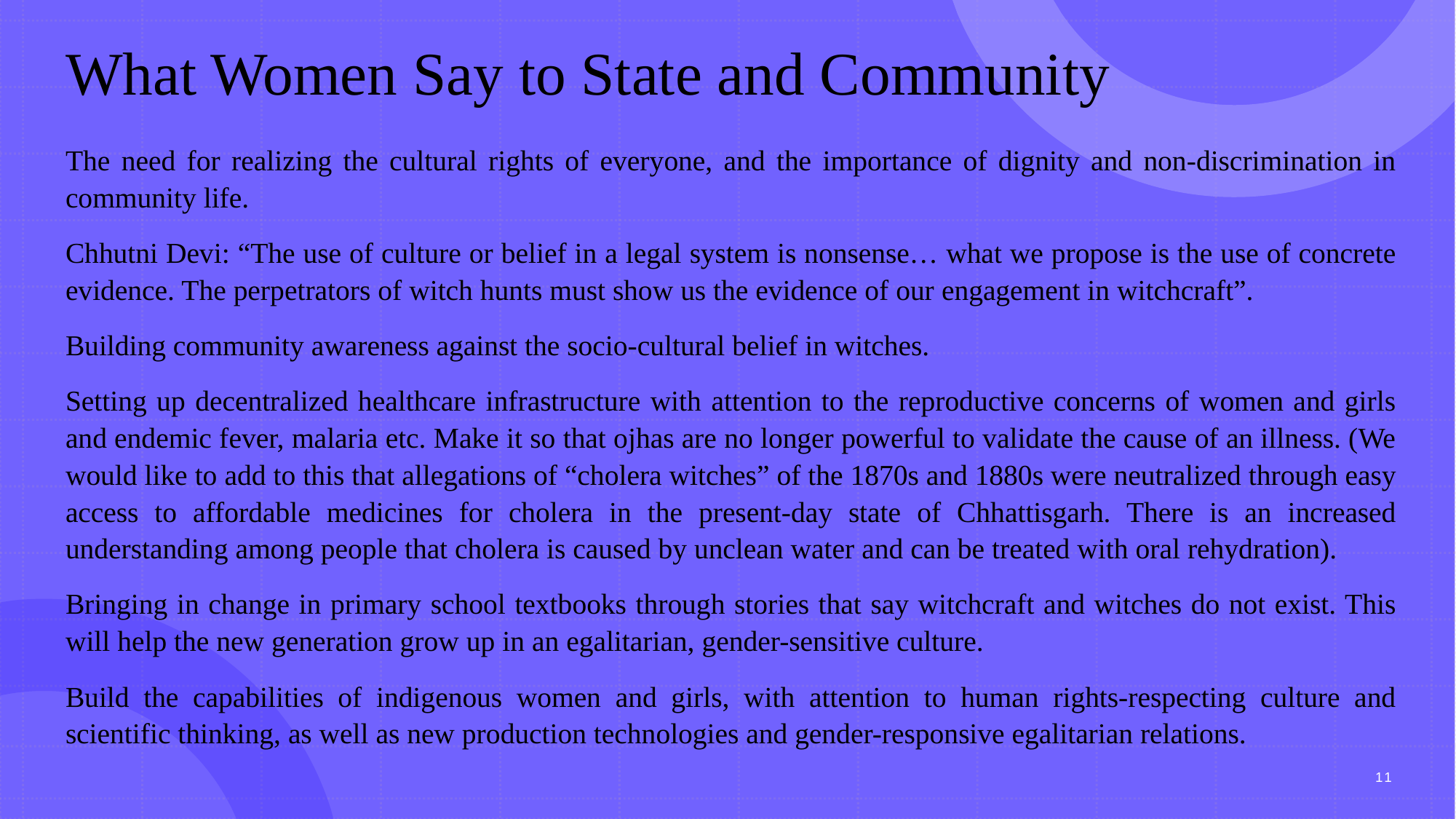

# What Women Say to State and Community
The need for realizing the cultural rights of everyone, and the importance of dignity and non-discrimination in community life.
Chhutni Devi: “The use of culture or belief in a legal system is nonsense… what we propose is the use of concrete evidence. The perpetrators of witch hunts must show us the evidence of our engagement in witchcraft”.
Building community awareness against the socio-cultural belief in witches.
Setting up decentralized healthcare infrastructure with attention to the reproductive concerns of women and girls and endemic fever, malaria etc. Make it so that ojhas are no longer powerful to validate the cause of an illness. (We would like to add to this that allegations of “cholera witches” of the 1870s and 1880s were neutralized through easy access to affordable medicines for cholera in the present-day state of Chhattisgarh. There is an increased understanding among people that cholera is caused by unclean water and can be treated with oral rehydration).
Bringing in change in primary school textbooks through stories that say witchcraft and witches do not exist. This will help the new generation grow up in an egalitarian, gender-sensitive culture.
Build the capabilities of indigenous women and girls, with attention to human rights-respecting culture and scientific thinking, as well as new production technologies and gender-responsive egalitarian relations.

11